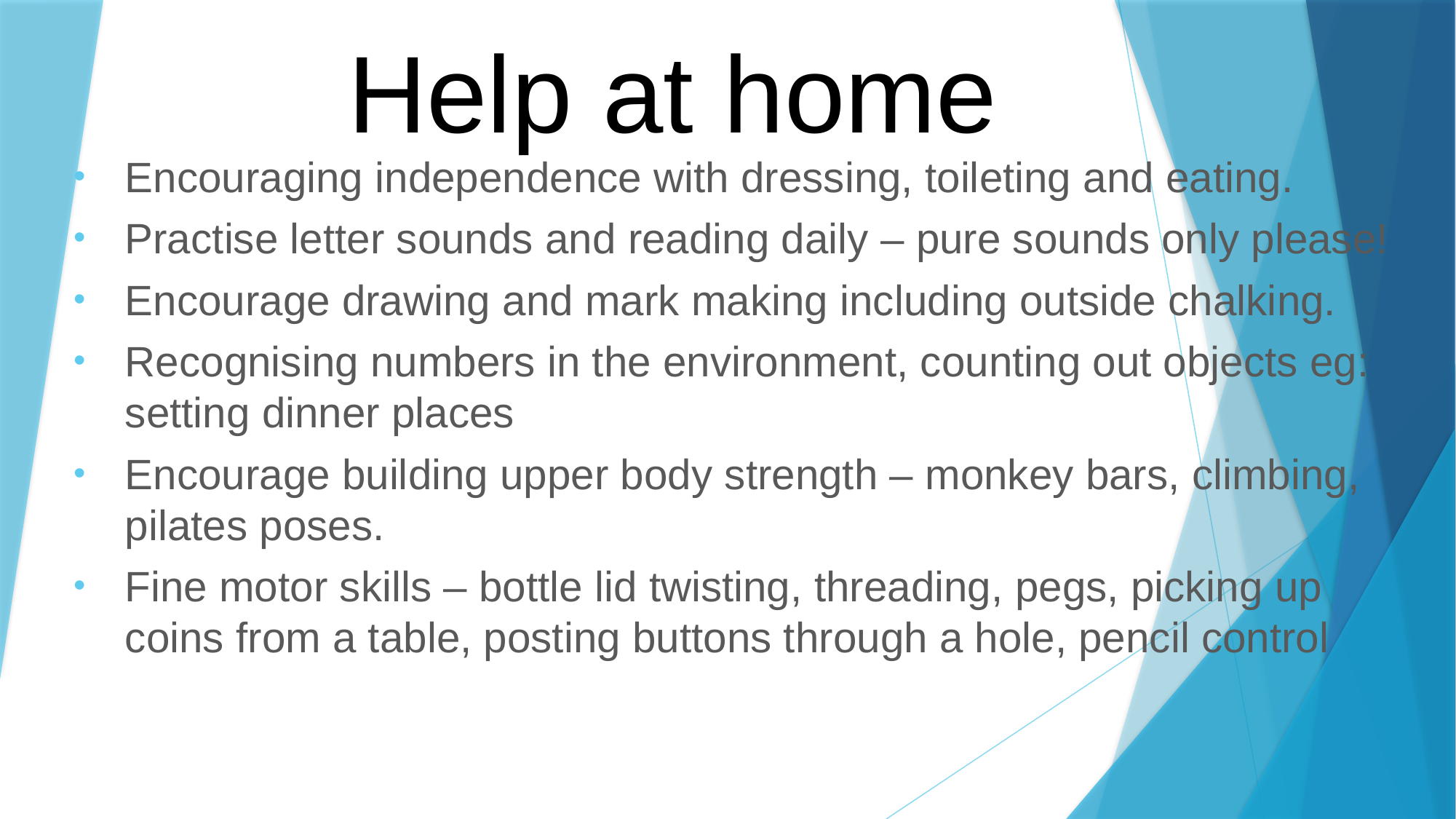

# Help at home
Encouraging independence with dressing, toileting and eating.
Practise letter sounds and reading daily – pure sounds only please!
Encourage drawing and mark making including outside chalking.
Recognising numbers in the environment, counting out objects eg: setting dinner places
Encourage building upper body strength – monkey bars, climbing, pilates poses.
Fine motor skills – bottle lid twisting, threading, pegs, picking up coins from a table, posting buttons through a hole, pencil control